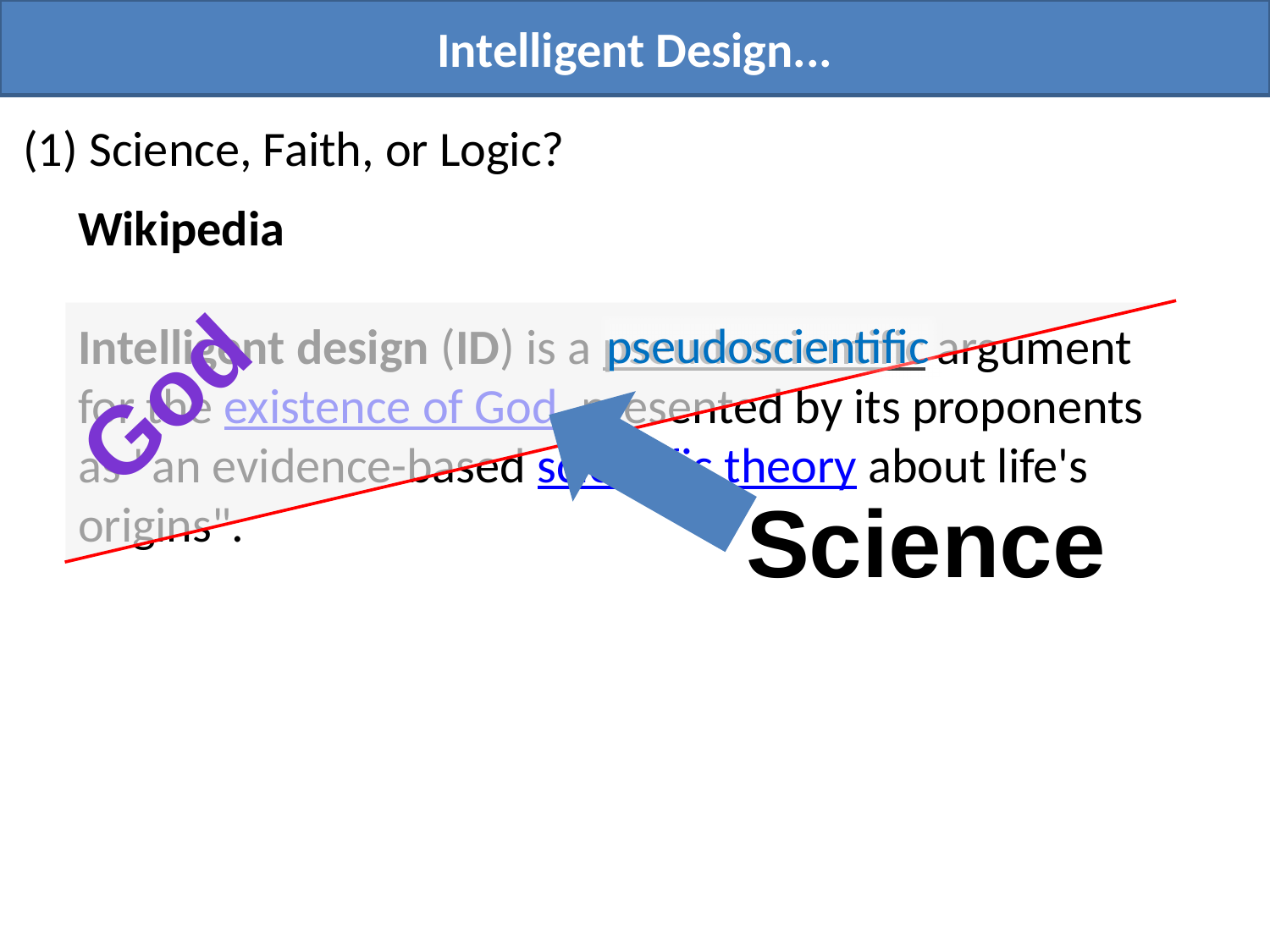

Intelligent Design...

(1) Science, Faith, or Logic?
Wikipedia

Intelligent design (ID) is a pseudoscientific argument for the existence of God, presented by its proponents as "an evidence-based scientific theory about life's origins".
pseudoscientific
God

Science